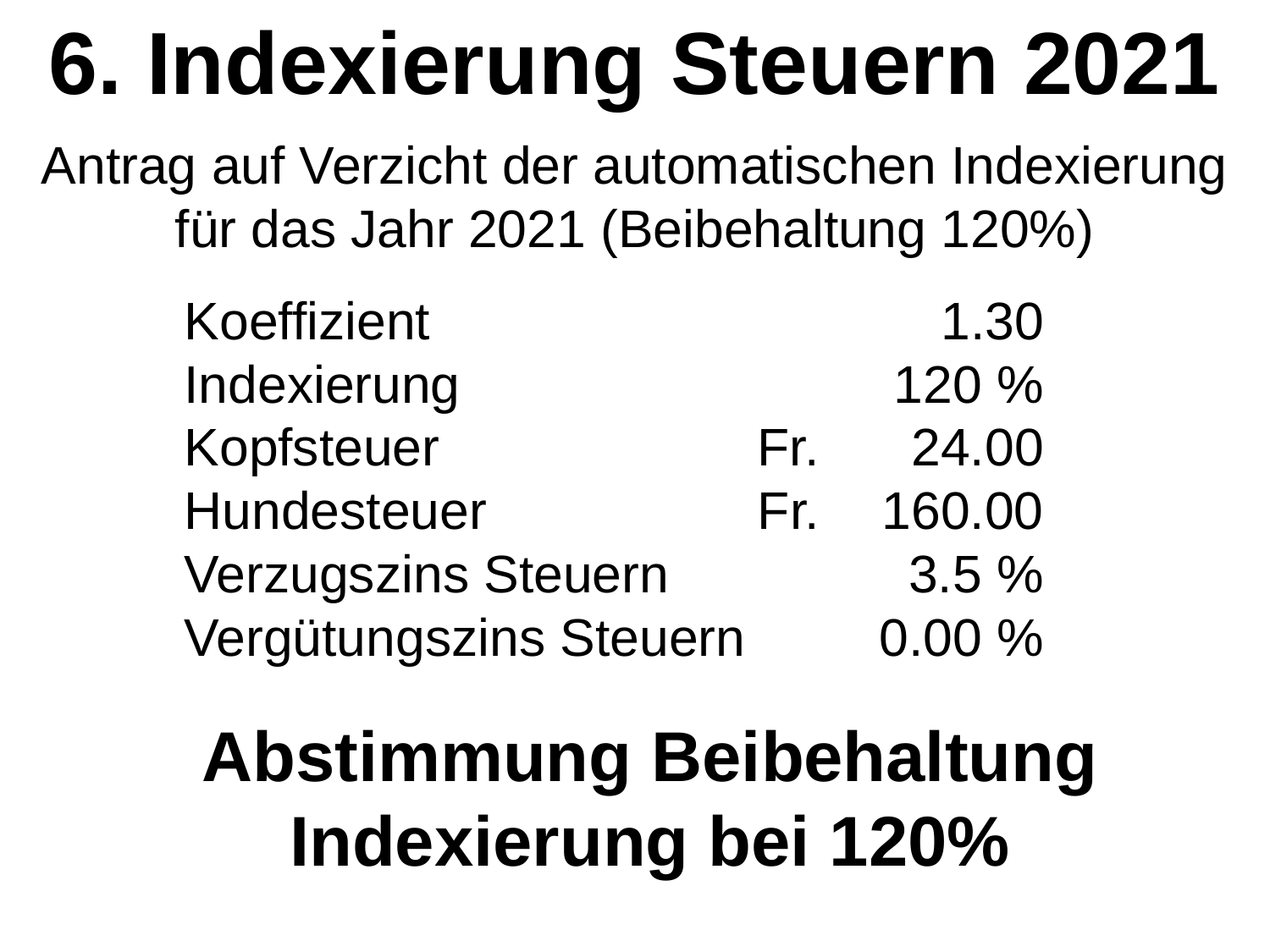

6. Indexierung Steuern 2021
Antrag auf Verzicht der automatischen Indexierung für das Jahr 2021 (Beibehaltung 120%)
Koeffizient		1.30
Indexierung		120 %
Kopfsteuer		Fr.	24.00
Hundesteuer	Fr.	160.00
Verzugszins Steuern	3.5 %
Vergütungszins Steuern	0.00 %
Abstimmung Beibehaltung Indexierung bei 120%